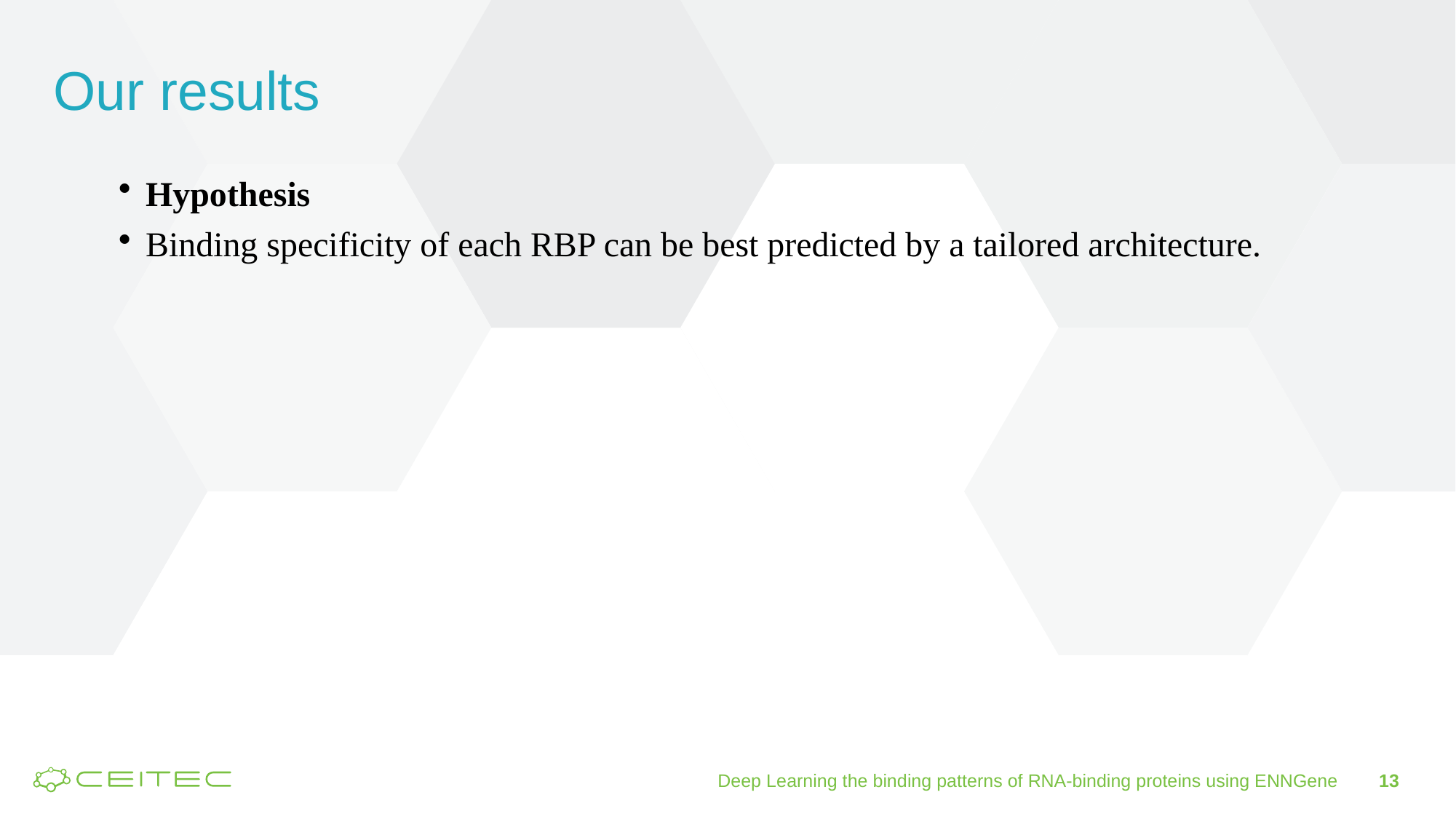

Our results
Hypothesis
Binding specificity of each RBP can be best predicted by a tailored architecture.
Deep Learning the binding patterns of RNA-binding proteins using ENNGene
13